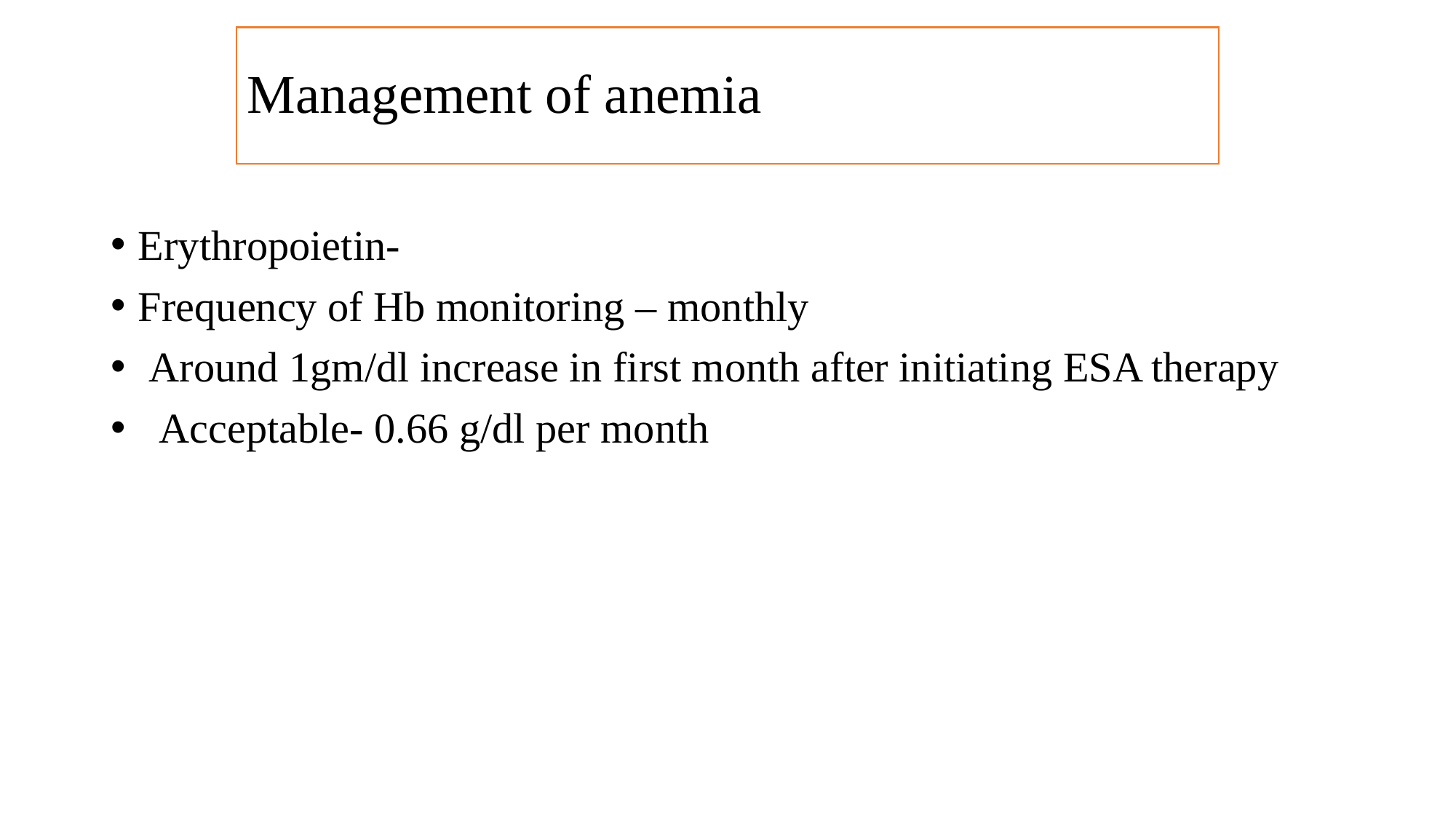

# Management of anemia
Erythropoietin-
Frequency of Hb monitoring – monthly
 Around 1gm/dl increase in first month after initiating ESA therapy
  Acceptable- 0.66 g/dl per month